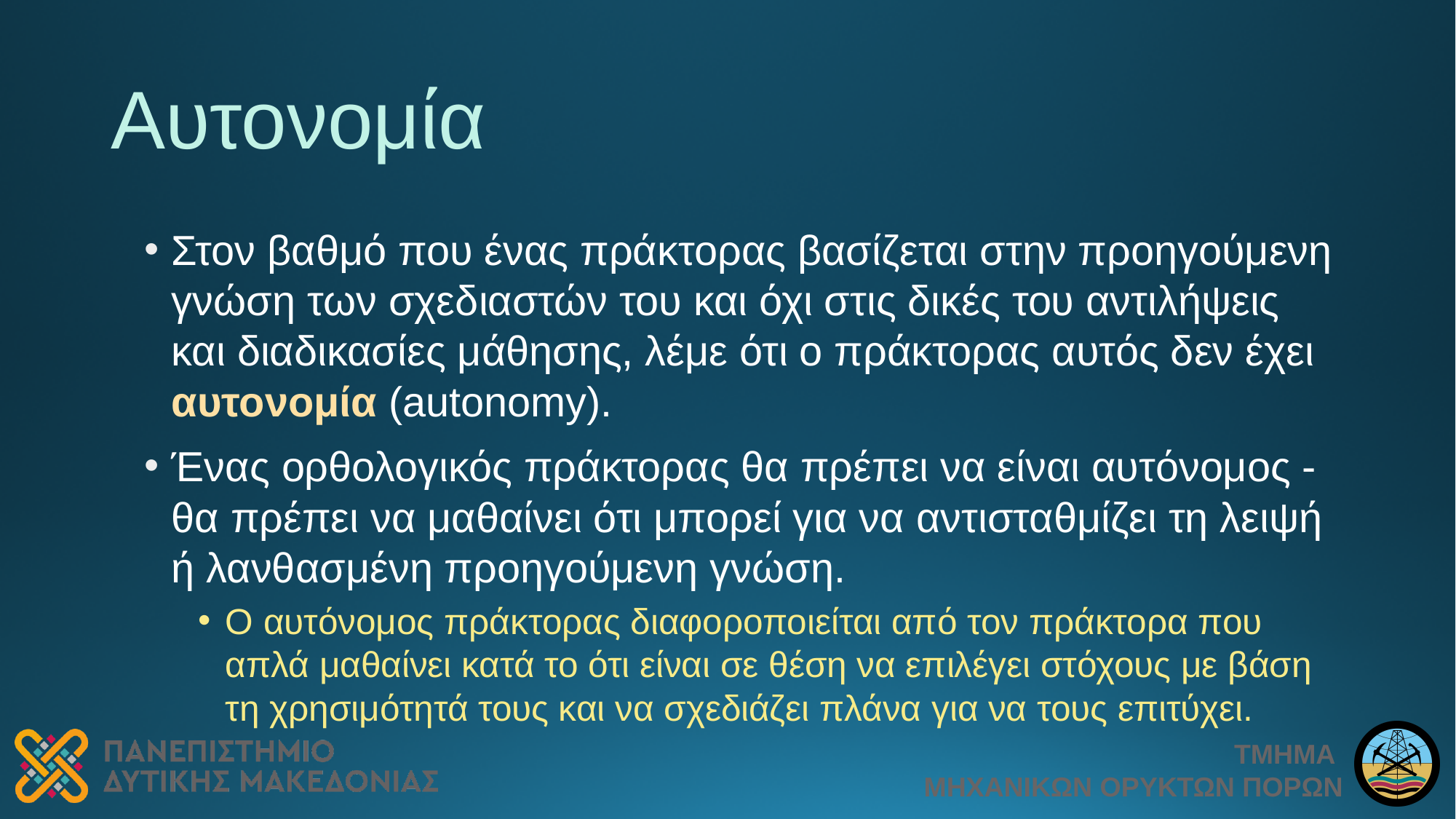

# Αυτονομία
Στον βαθμό που ένας πράκτορας βασίζεται στην προηγούμενη γνώση των σχεδιαστών του και όχι στις δικές του αντιλήψεις και διαδικασίες μάθησης, λέμε ότι ο πράκτορας αυτός δεν έχει αυτονομία (autonomy).
Ένας ορθολογικός πράκτορας θα πρέπει να είναι αυτόνομος - θα πρέπει να μαθαίνει ότι μπορεί για να αντισταθμίζει τη λειψή ή λανθασμένη προηγούμενη γνώση.
Ο αυτόνομος πράκτορας διαφοροποιείται από τον πράκτορα που απλά μαθαίνει κατά το ότι είναι σε θέση να επιλέγει στόχους με βάση τη χρησιμότητά τους και να σχεδιάζει πλάνα για να τους επιτύχει.